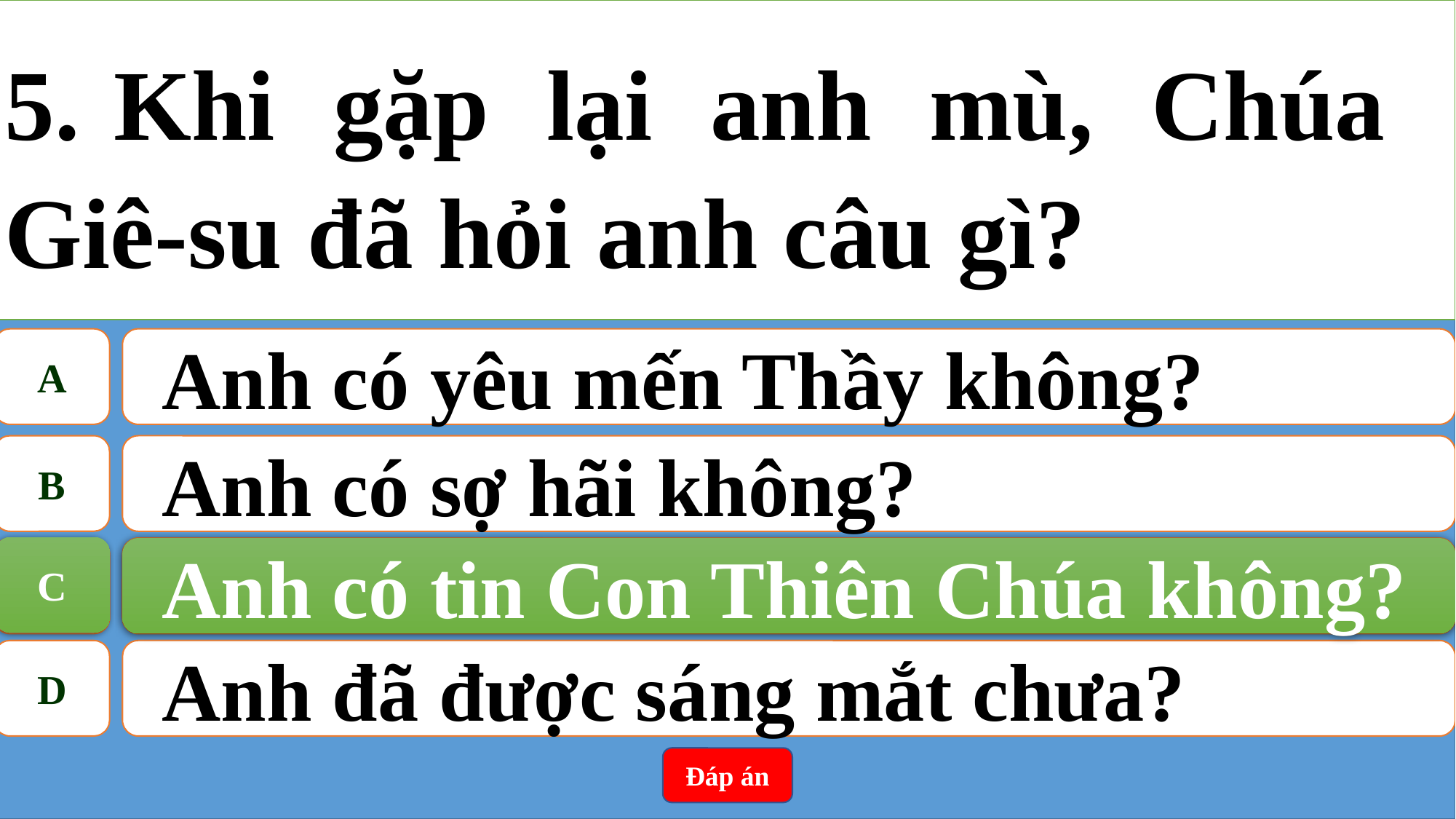

5.	Khi gặp lại anh mù, Chúa
Giê-su đã hỏi anh câu gì?
A
Anh có yêu mến Thầy không?
B
Anh có sợ hãi không?
C
Anh có tin Con Thiên Chúa không?
C
Anh có tin Con Thiên Chúa không?
D
Anh đã được sáng mắt chưa?
Đáp án